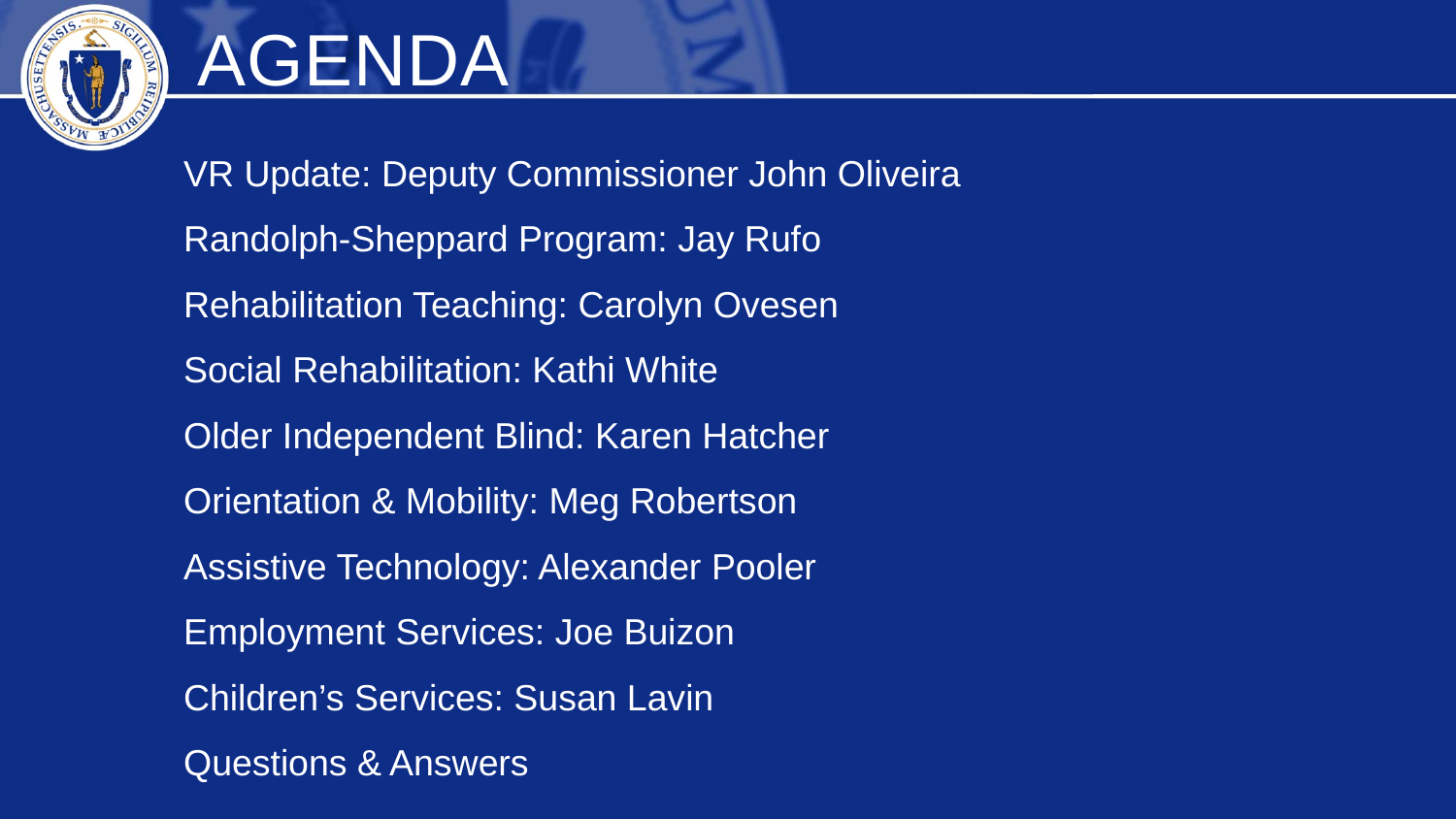

AGENDA

VR Update: Deputy Commissioner John Oliveira
Randolph-Sheppard Program: Jay Rufo
Rehabilitation Teaching: Carolyn Ovesen
Social Rehabilitation: Kathi White
Older Independent Blind: Karen Hatcher
Orientation & Mobility: Meg Robertson
Assistive Technology: Alexander Pooler
Employment Services: Joe Buizon
Children’s Services: Susan Lavin
Questions & Answers